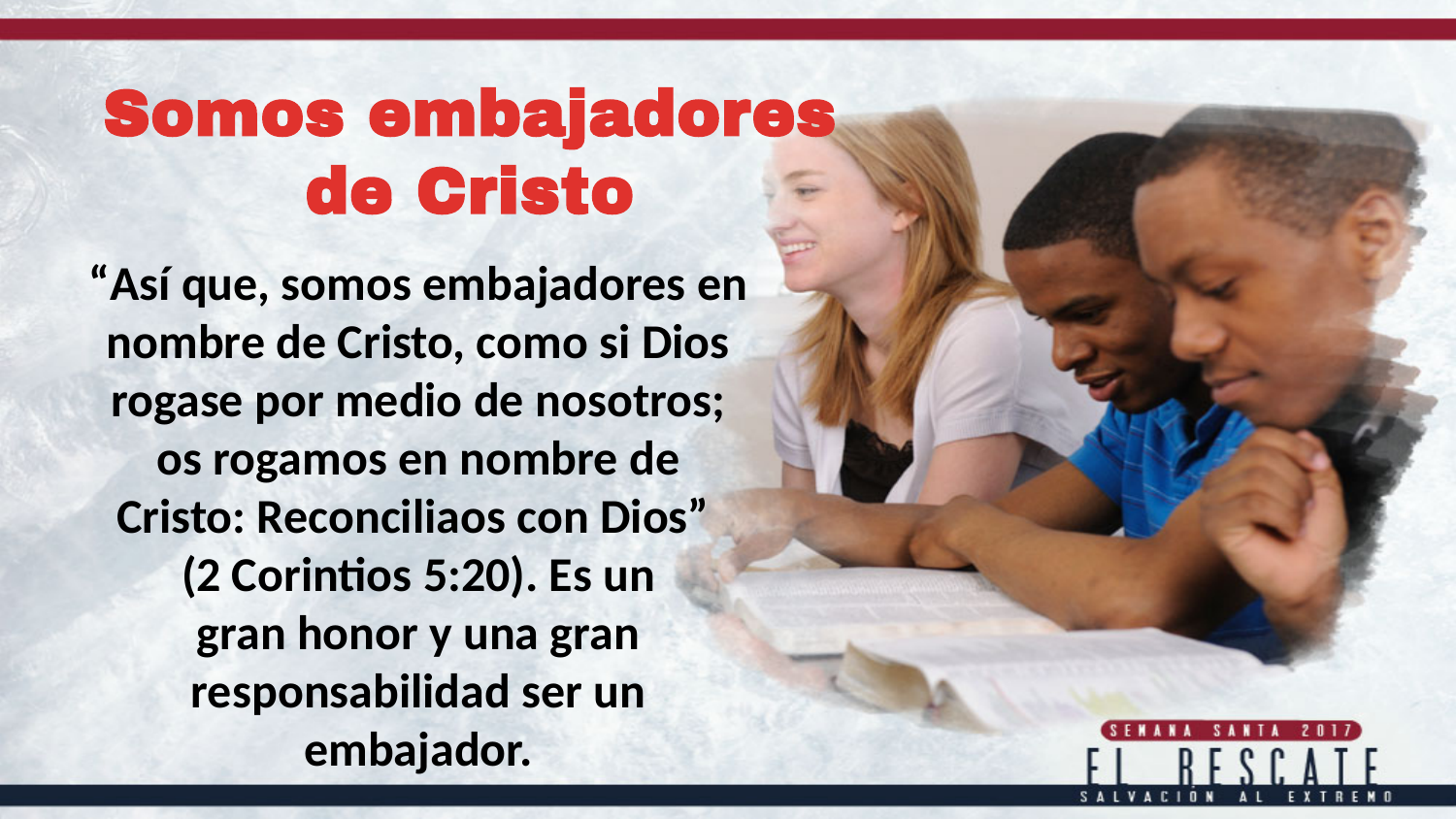

Somos embajadores
de Cristo
“Así que, somos embajadores en nombre de Cristo, como si Dios rogase por medio de nosotros; os rogamos en nombre de Cristo: Reconciliaos con Dios”
(2 Corintios 5:20). Es un
gran honor y una gran responsabilidad ser un embajador.